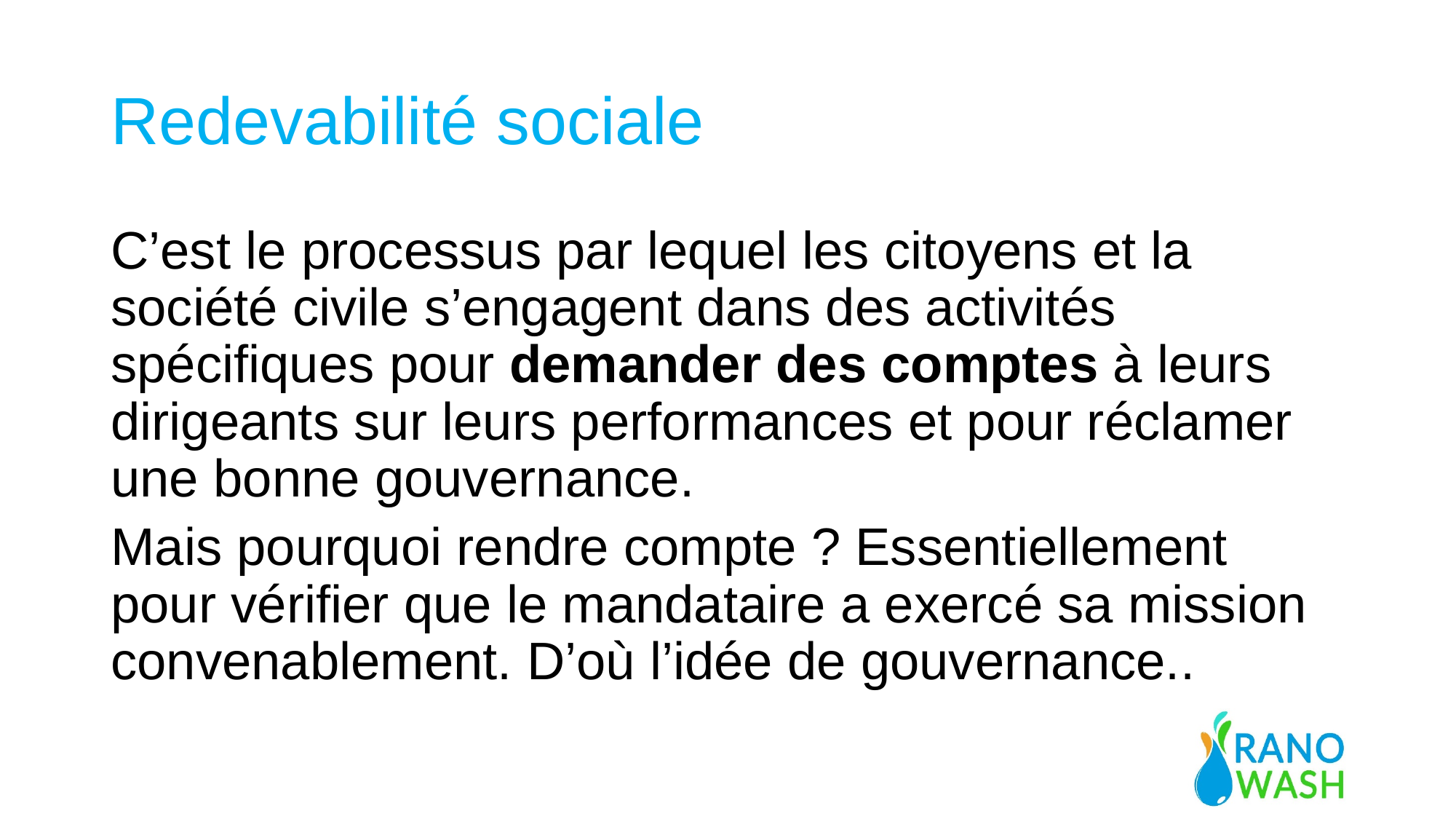

# Redevabilité sociale
C’est le processus par lequel les citoyens et la société civile s’engagent dans des activités spécifiques pour demander des comptes à leurs dirigeants sur leurs performances et pour réclamer une bonne gouvernance.
Mais pourquoi rendre compte ? Essentiellement pour vérifier que le mandataire a exercé sa mission convenablement. D’où l’idée de gouvernance..